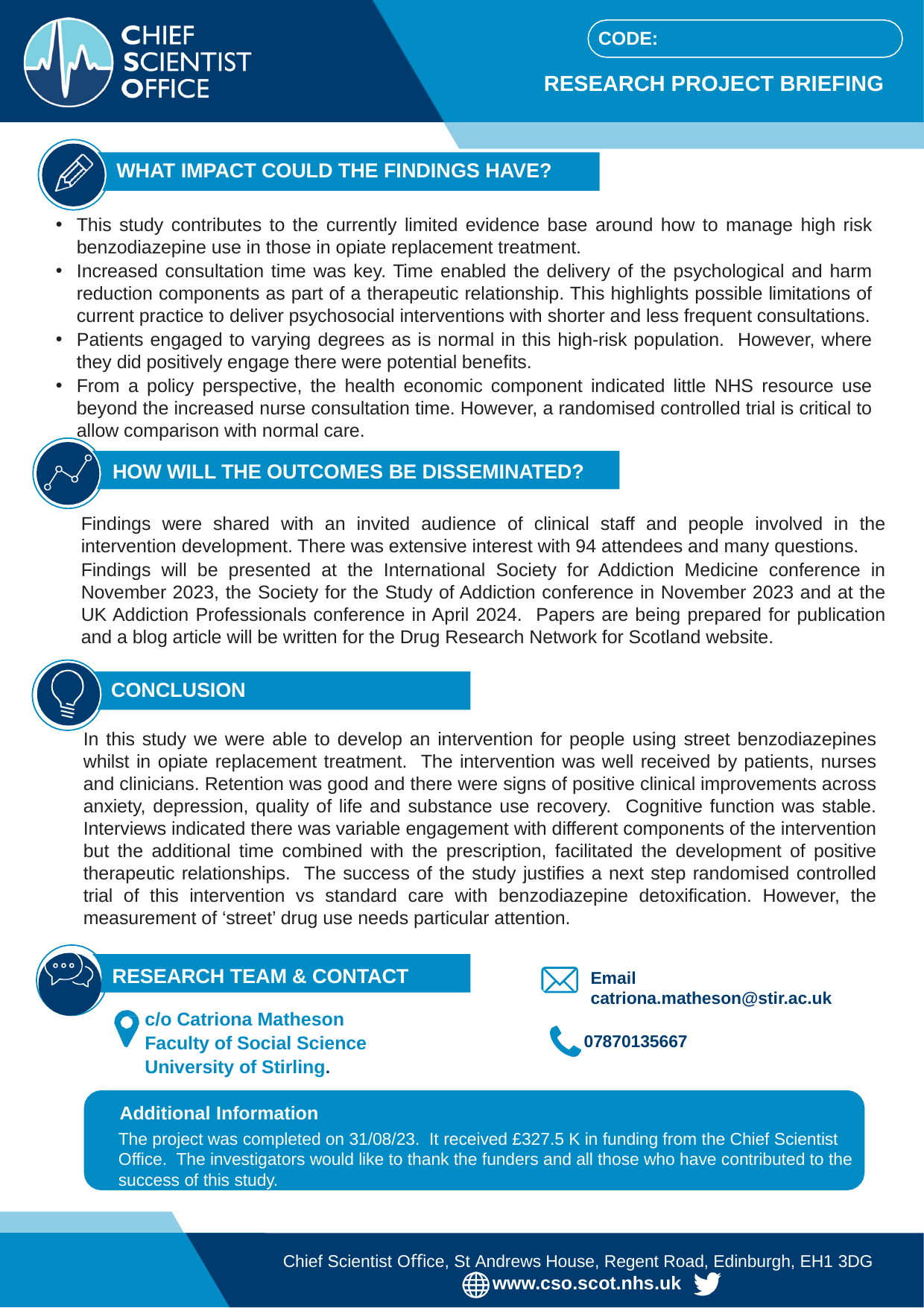

CODE:
RESEARCH PROJECT BRIEFING

WHAT IMPACT COULD THE FINDINGS HAVE?
This study contributes to the currently limited evidence base around how to manage high risk benzodiazepine use in those in opiate replacement treatment.
Increased consultation time was key. Time enabled the delivery of the psychological and harm reduction components as part of a therapeutic relationship. This highlights possible limitations of current practice to deliver psychosocial interventions with shorter and less frequent consultations.
Patients engaged to varying degrees as is normal in this high-risk population.  However, where they did positively engage there were potential benefits.
From a policy perspective, the health economic component indicated little NHS resource use beyond the increased nurse consultation time. However, a randomised controlled trial is critical to allow comparison with normal care.

HOW WILL THE OUTCOMES BE DISSEMINATED?
Findings were shared with an invited audience of clinical staff and people involved in the intervention development. There was extensive interest with 94 attendees and many questions.
Findings will be presented at the International Society for Addiction Medicine conference in November 2023, the Society for the Study of Addiction conference in November 2023 and at the UK Addiction Professionals conference in April 2024.  Papers are being prepared for publication and a blog article will be written for the Drug Research Network for Scotland website.

CONCLUSION
In this study we were able to develop an intervention for people using street benzodiazepines whilst in opiate replacement treatment.  The intervention was well received by patients, nurses and clinicians. Retention was good and there were signs of positive clinical improvements across anxiety, depression, quality of life and substance use recovery.  Cognitive function was stable. Interviews indicated there was variable engagement with different components of the intervention but the additional time combined with the prescription, facilitated the development of positive therapeutic relationships.  The success of the study justifies a next step randomised controlled trial of this intervention vs standard care with benzodiazepine detoxification. However, the measurement of ‘street’ drug use needs particular attention.

RESEARCH TEAM & CONTACT
Email catriona.matheson@stir.ac.uk

c/o Catriona Matheson
Faculty of Social Science
University of Stirling.

07870135667

Additional Information
The project was completed on 31/08/23.  It received £327.5 K in funding from the Chief Scientist Office.  The investigators would like to thank the funders and all those who have contributed to the success of this study.